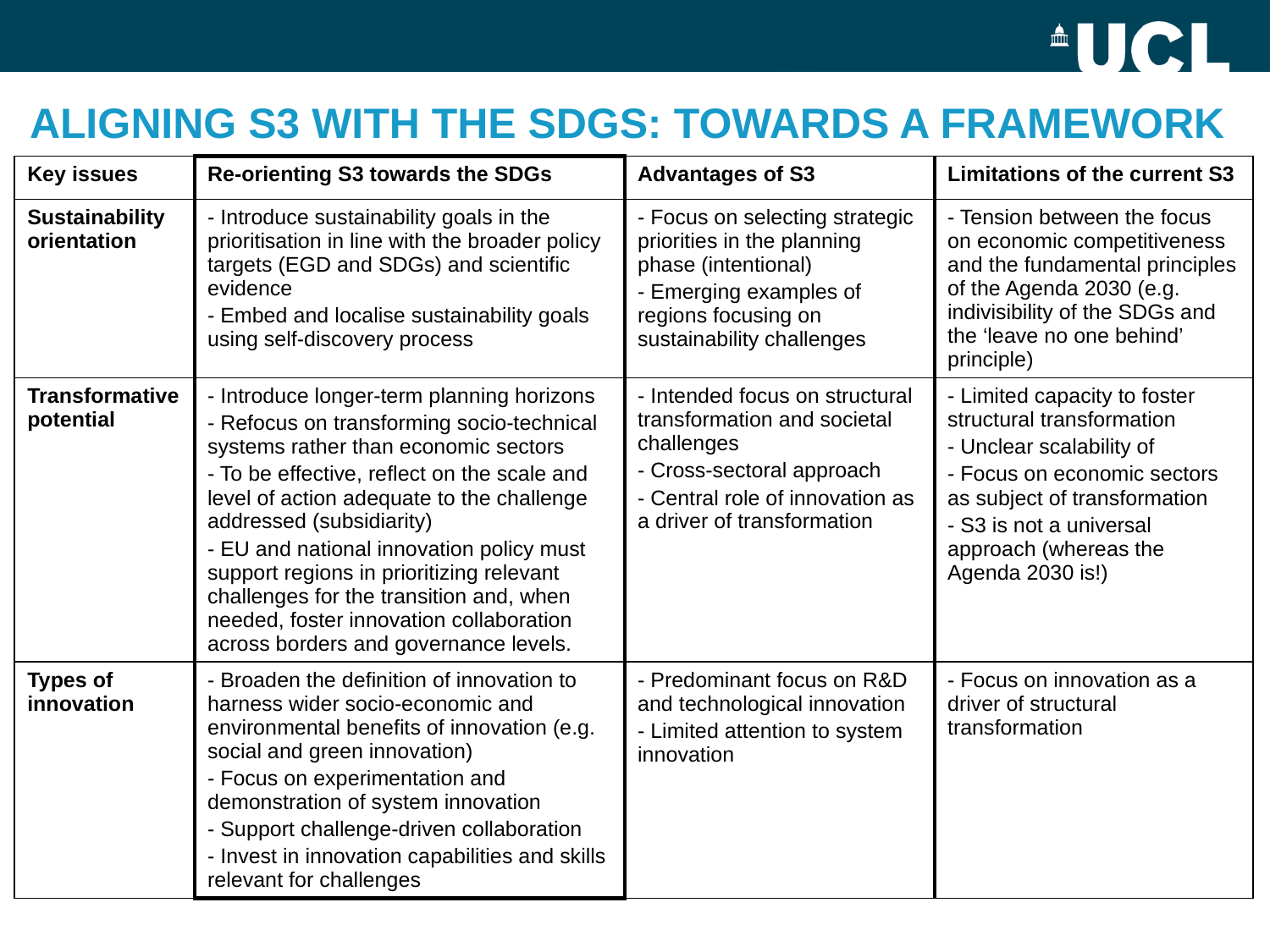

Aligning S3 with the SDGs: towards a framework
| Key issues | Re-orienting S3 towards the SDGs | Advantages of S3 | Limitations of the current S3 |
| --- | --- | --- | --- |
| Sustainability orientation | - Introduce sustainability goals in the prioritisation in line with the broader policy targets (EGD and SDGs) and scientific evidence - Embed and localise sustainability goals using self-discovery process | - Focus on selecting strategic priorities in the planning phase (intentional) - Emerging examples of regions focusing on sustainability challenges | - Tension between the focus on economic competitiveness and the fundamental principles of the Agenda 2030 (e.g. indivisibility of the SDGs and the ‘leave no one behind’ principle) |
| Transformative potential | - Introduce longer-term planning horizons - Refocus on transforming socio-technical systems rather than economic sectors - To be effective, reflect on the scale and level of action adequate to the challenge addressed (subsidiarity) - EU and national innovation policy must support regions in prioritizing relevant challenges for the transition and, when needed, foster innovation collaboration across borders and governance levels. | - Intended focus on structural transformation and societal challenges - Cross-sectoral approach - Central role of innovation as a driver of transformation | - Limited capacity to foster structural transformation - Unclear scalability of - Focus on economic sectors as subject of transformation - S3 is not a universal approach (whereas the Agenda 2030 is!) |
| Types of innovation | - Broaden the definition of innovation to harness wider socio-economic and environmental benefits of innovation (e.g. social and green innovation) - Focus on experimentation and demonstration of system innovation - Support challenge-driven collaboration - Invest in innovation capabilities and skills relevant for challenges | - Predominant focus on R&D and technological innovation - Limited attention to system innovation | - Focus on innovation as a driver of structural transformation |